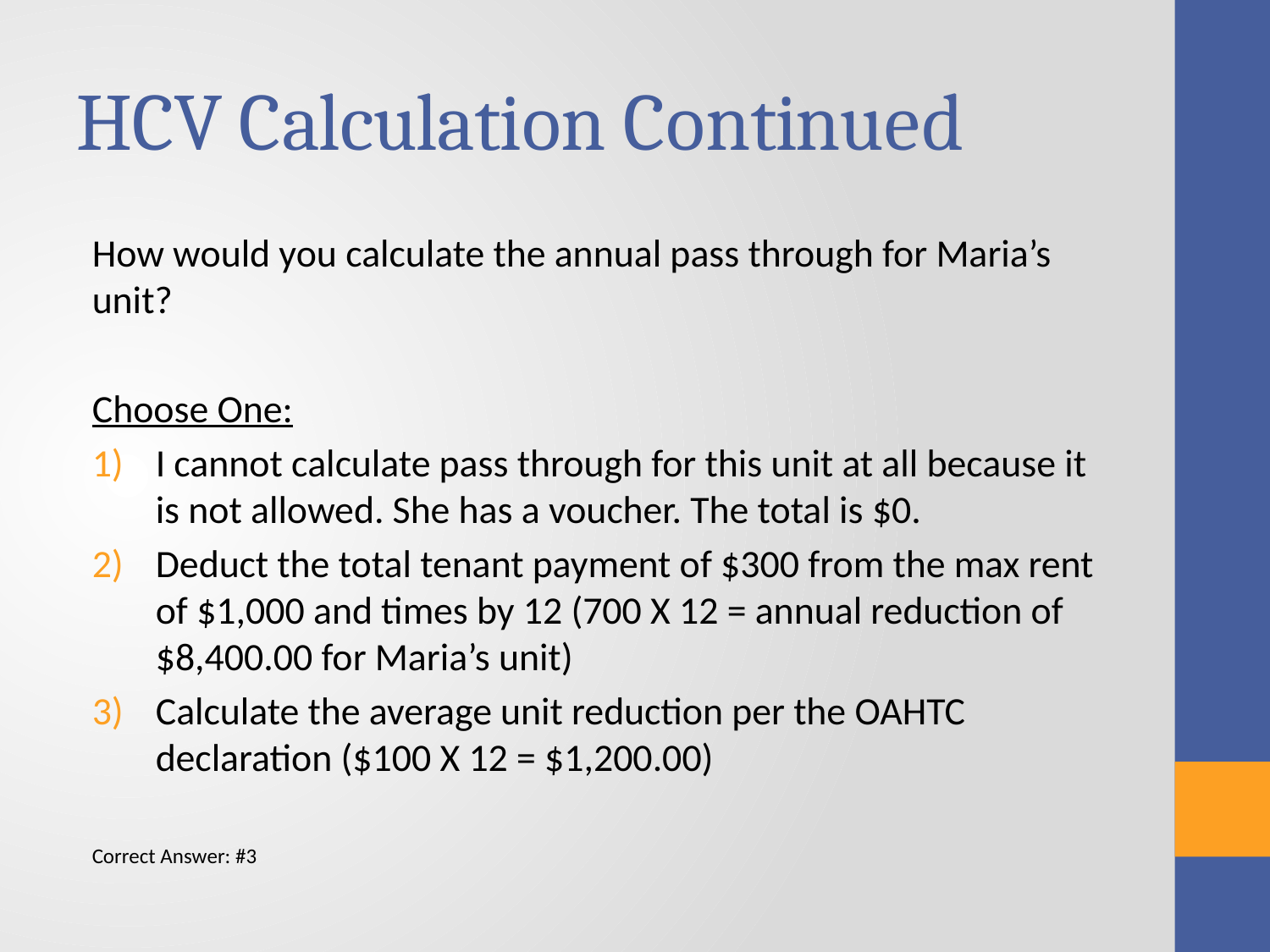

# HCV Calculation Continued
How would you calculate the annual pass through for Maria’s unit?

Choose One:
I cannot calculate pass through for this unit at all because it is not allowed. She has a voucher. The total is $0.
Deduct the total tenant payment of $300 from the max rent of $1,000 and times by 12 (700 X 12 = annual reduction of $8,400.00 for Maria’s unit)
Calculate the average unit reduction per the OAHTC declaration ($100 X 12 = $1,200.00)

Correct Answer: #3